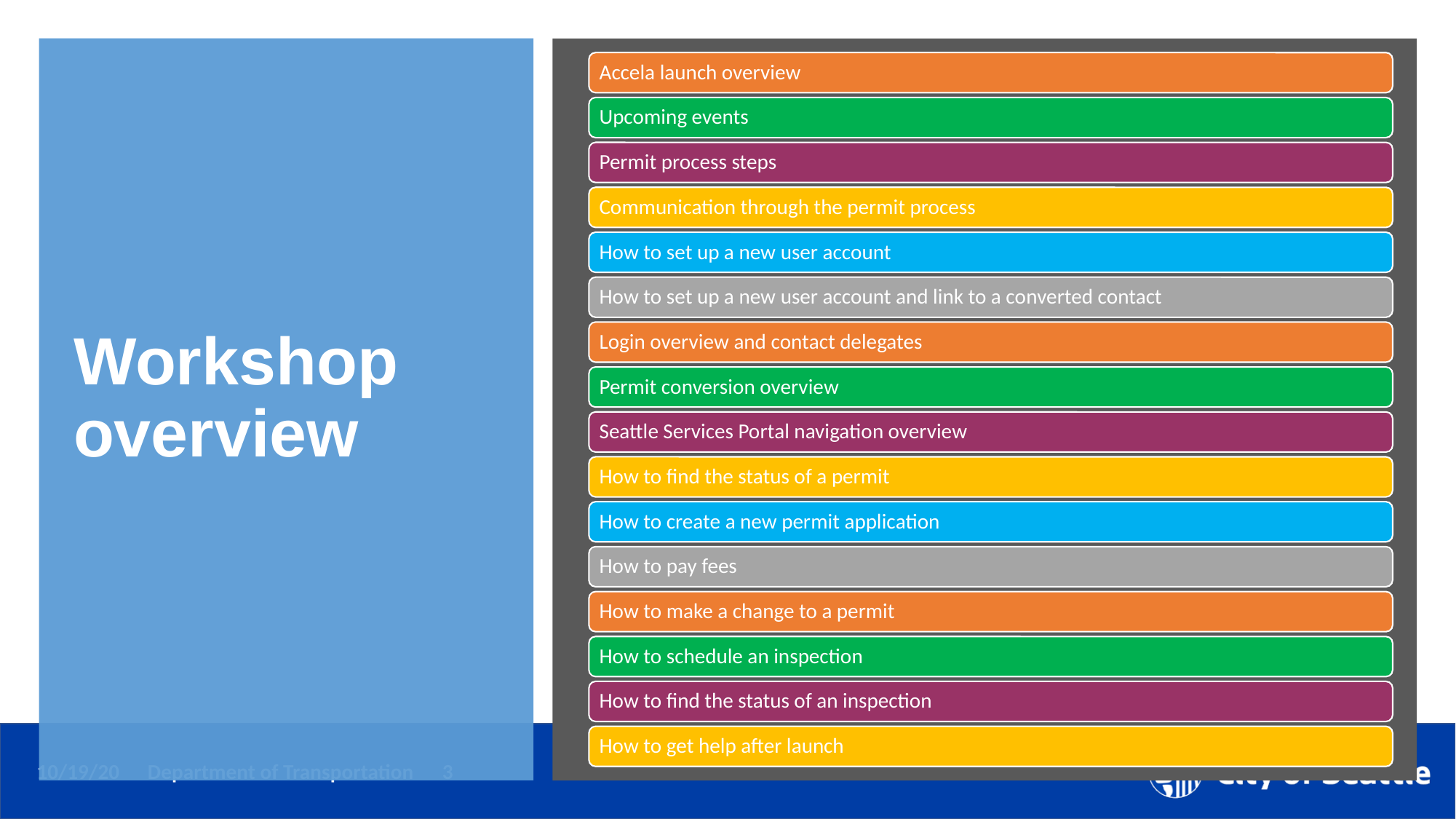

Accela launch overview
Upcoming events
Permit process steps
Communication through the permit process
How to set up a new user account
How to set up a new user account and link to a converted contact
Login overview and contact delegates
Permit conversion overview
Seattle Services Portal navigation overview
How to find the status of a permit
How to create a new permit application
How to pay fees
How to make a change to a permit
How to schedule an inspection
How to find the status of an inspection
How to get help after launch
# Workshop overview